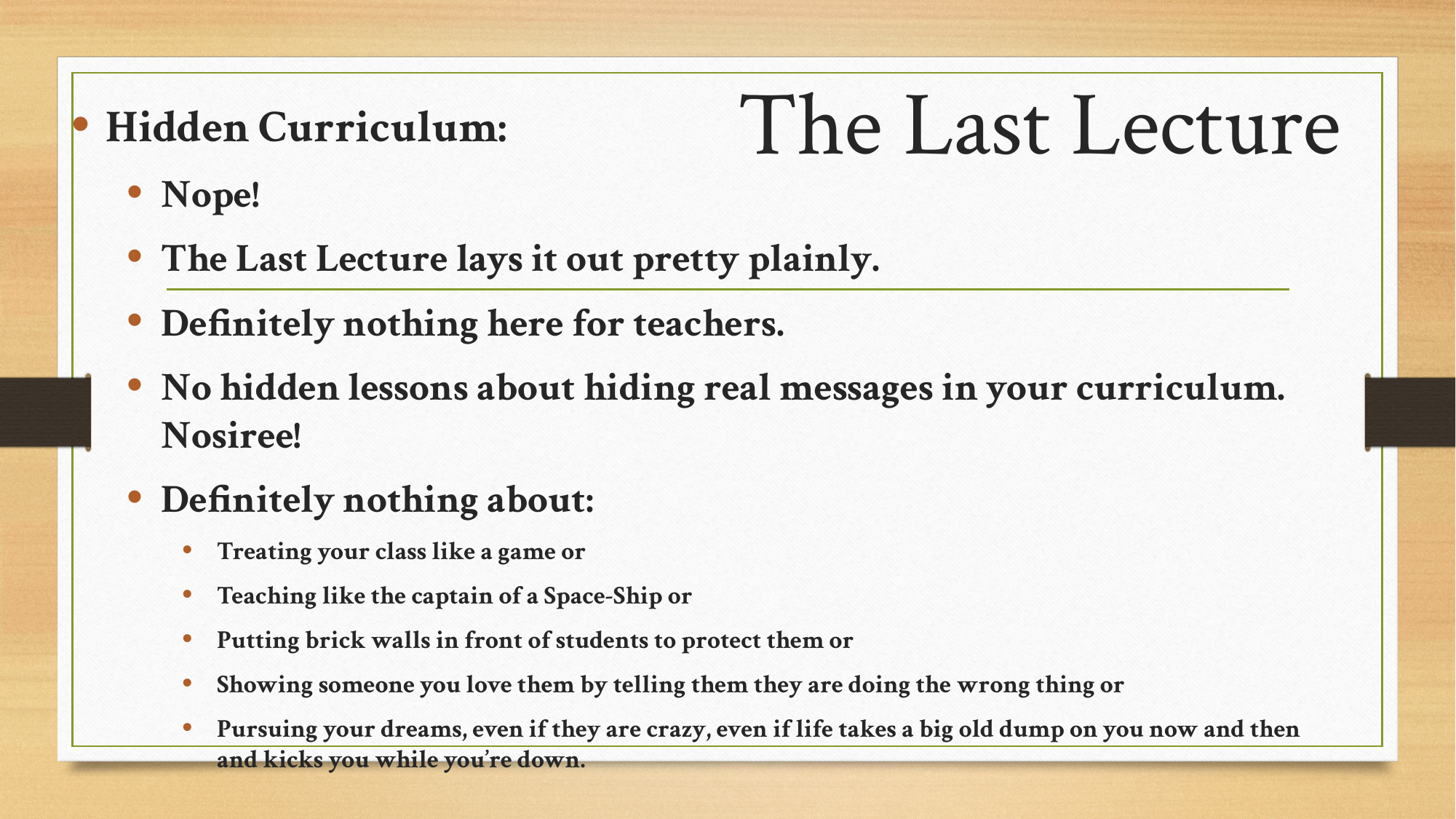

# The Last Lecture
Hidden Curriculum:
Nope!
The Last Lecture lays it out pretty plainly.
Definitely nothing here for teachers.
No hidden lessons about hiding real messages in your curriculum. Nosiree!
Definitely nothing about:
Treating your class like a game or
Teaching like the captain of a Space-Ship or
Putting brick walls in front of students to protect them or
Showing someone you love them by telling them they are doing the wrong thing or
Pursuing your dreams, even if they are crazy, even if life takes a big old dump on you now and then and kicks you while you’re down.